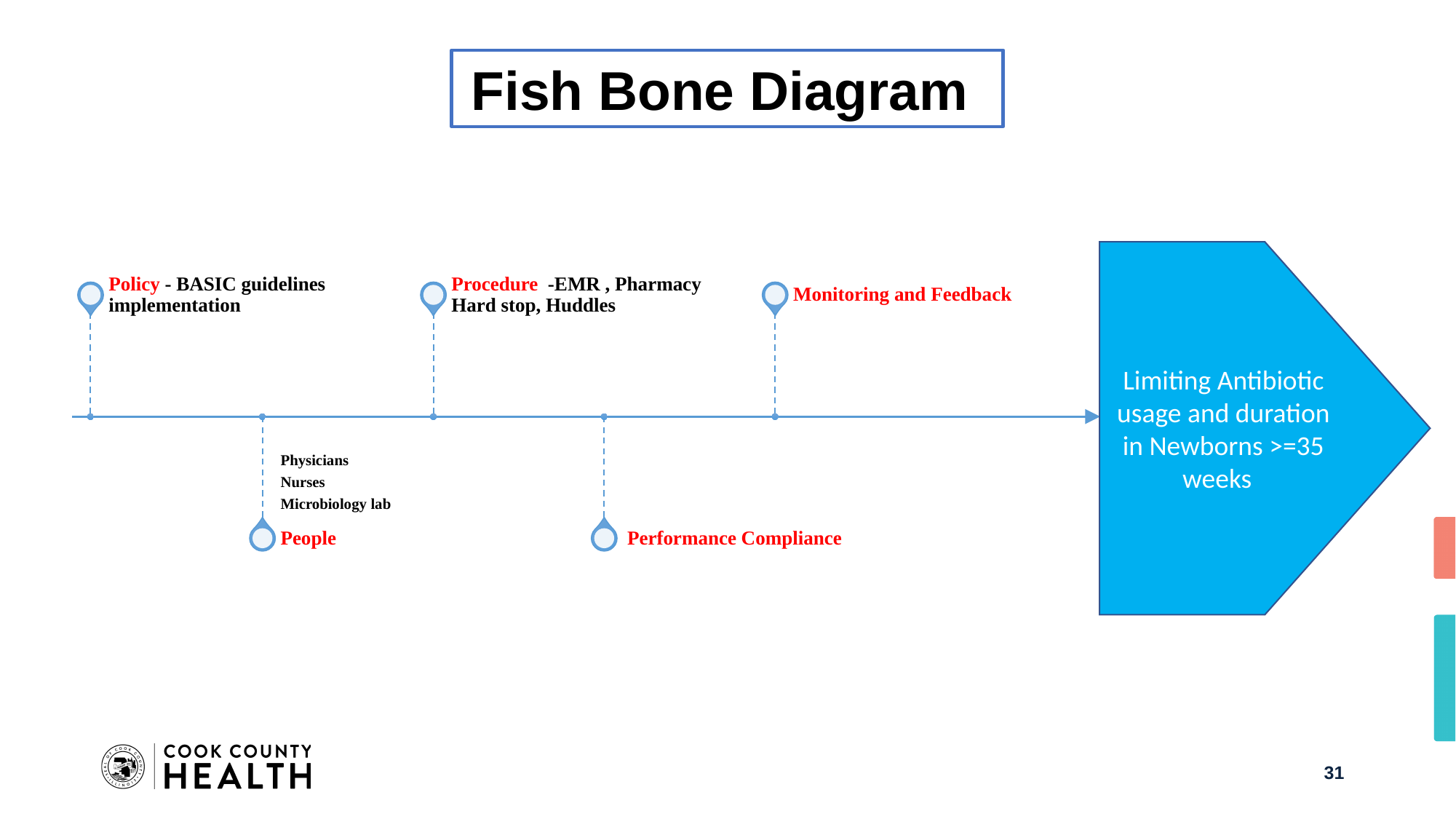

Fish Bone Diagram
Limiting Antibiotic usage and duration in Newborns >=35 weeks

Policy - BASIC guidelines implementation

Procedure  -EMR , Pharmacy Hard stop, Huddles

Monitoring and Feedback

Physicians
Nurses
Microbiology lab

People

 Performance Compliance

31